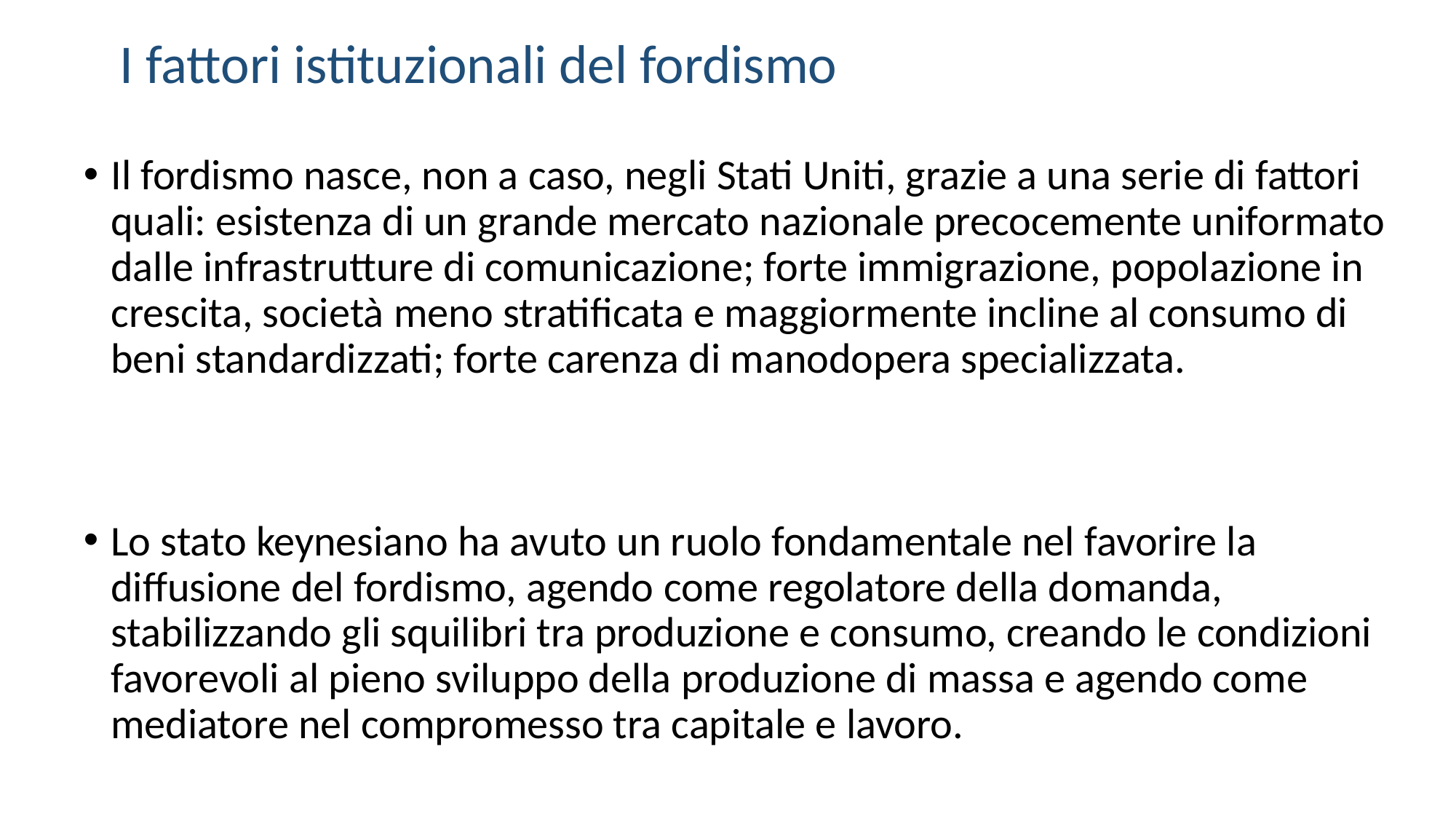

# I fattori istituzionali del fordismo
Il fordismo nasce, non a caso, negli Stati Uniti, grazie a una serie di fattori quali: esistenza di un grande mercato nazionale precocemente uniformato dalle infrastrutture di comunicazione; forte immigrazione, popolazione in crescita, società meno stratificata e maggiormente incline al consumo di beni standardizzati; forte carenza di manodopera specializzata.

Lo stato keynesiano ha avuto un ruolo fondamentale nel favorire la diffusione del fordismo, agendo come regolatore della domanda, stabilizzando gli squilibri tra produzione e consumo, creando le condizioni favorevoli al pieno sviluppo della produzione di massa e agendo come mediatore nel compromesso tra capitale e lavoro.